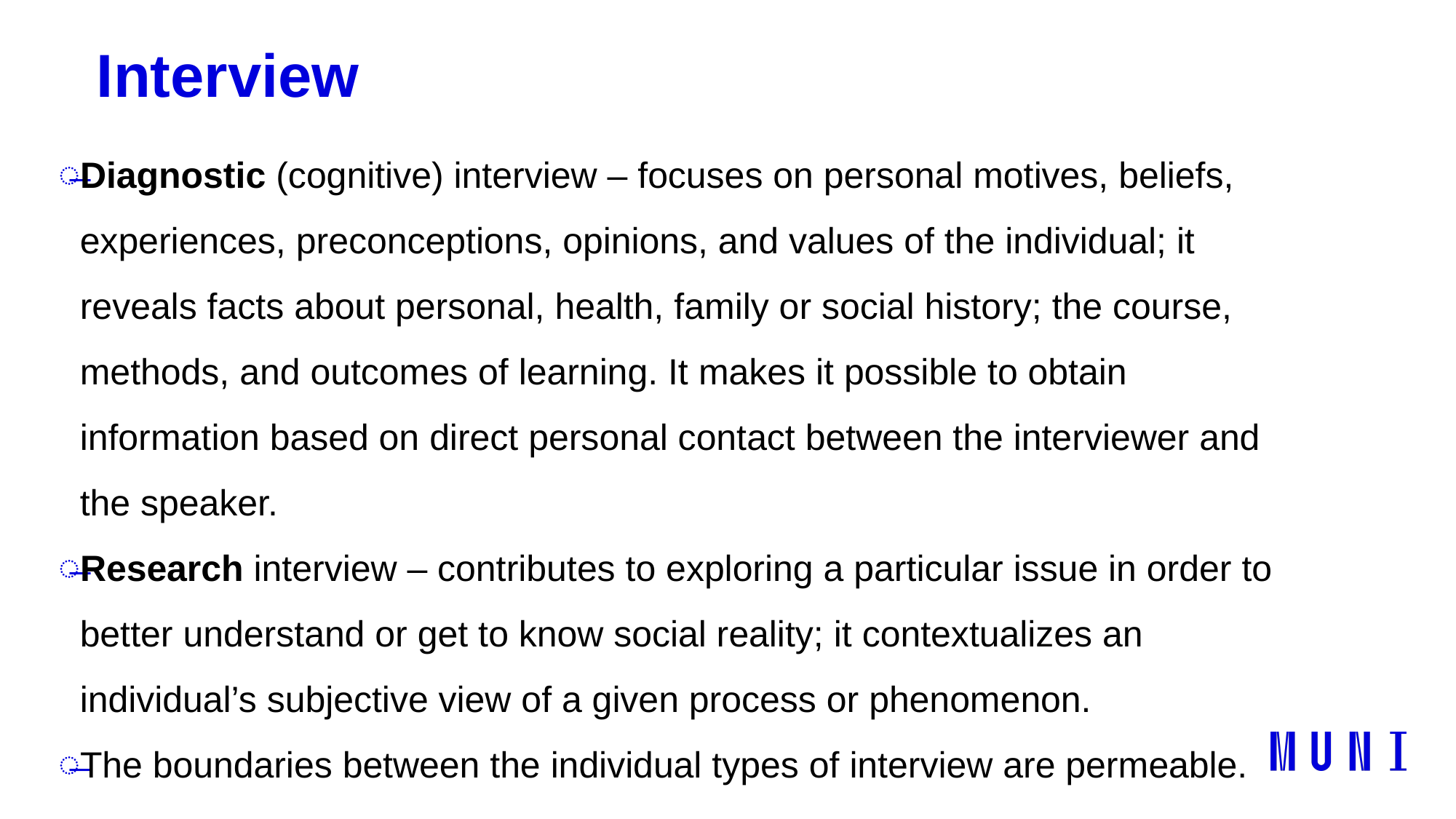

# Interview
Diagnostic (cognitive) interview – focuses on personal motives, beliefs, experiences, preconceptions, opinions, and values of the individual; it reveals facts about personal, health, family or social history; the course, methods, and outcomes of learning. It makes it possible to obtain information based on direct personal contact between the interviewer and the speaker.
Research interview – contributes to exploring a particular issue in order to better understand or get to know social reality; it contextualizes an individual’s subjective view of a given process or phenomenon.
The boundaries between the individual types of interview are permeable.